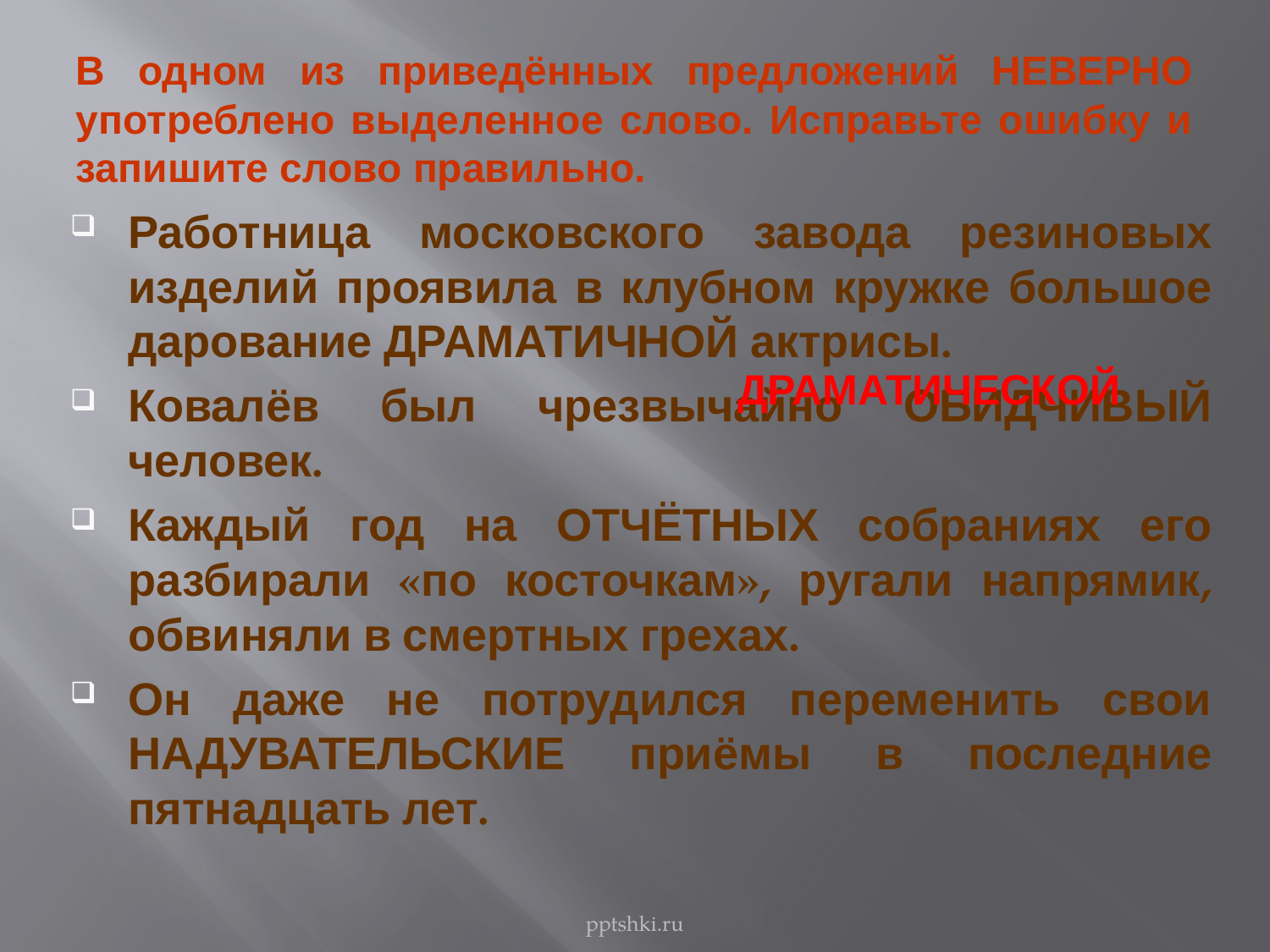

# В одном из приведённых предложений НЕВЕРНО употреблено выделенное слово. Исправьте ошибку и запишите слово правильно.
Работница московского завода резиновых изделий проявила в клубном кружке большое дарование ДРАМАТИЧНОЙ актрисы.
Ковалёв был чрезвычайно ОБИДЧИВЫЙ человек.
Каждый год на ОТЧЁТНЫХ собраниях его разбирали «по косточкам», ругали напрямик, обвиняли в смерт­ных грехах.
Он даже не потрудился переменить свои НАДУВАТЕЛЬСКИЕ приёмы в последние пятнадцать лет.

ДРАМАТИЧЕСКОЙ
pptshki.ru